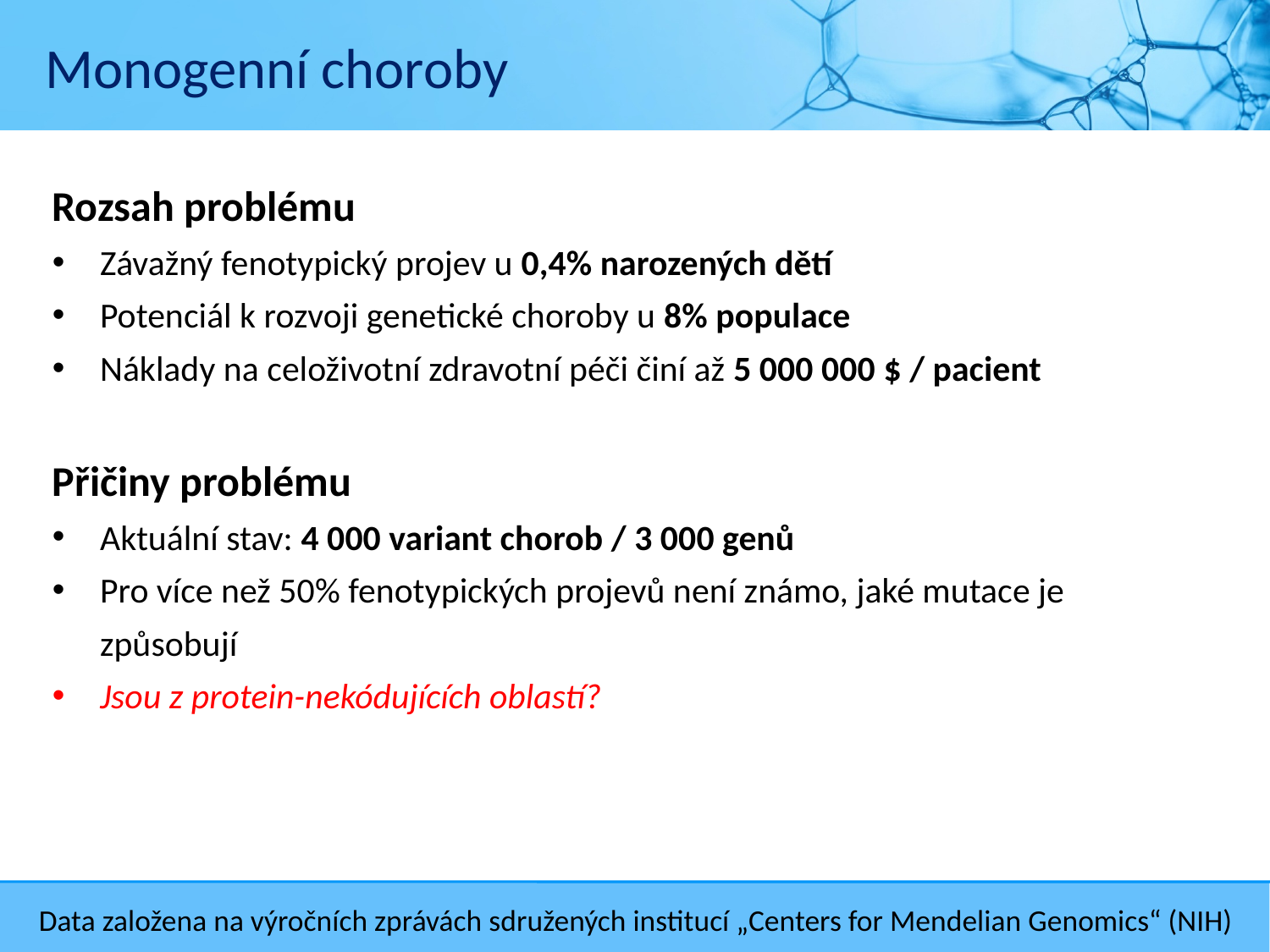

# Monogenní choroby
Rozsah problému
Závažný fenotypický projev u 0,4% narozených dětí
Potenciál k rozvoji genetické choroby u 8% populace
Náklady na celoživotní zdravotní péči činí až 5 000 000 $ / pacient

Přičiny problému
Aktuální stav: 4 000 variant chorob / 3 000 genů
Pro více než 50% fenotypických projevů není známo, jaké mutace je způsobují
Jsou z protein-nekódujících oblastí?
Data založena na výročních zprávách sdružených institucí „Centers for Mendelian Genomics“ (NIH)